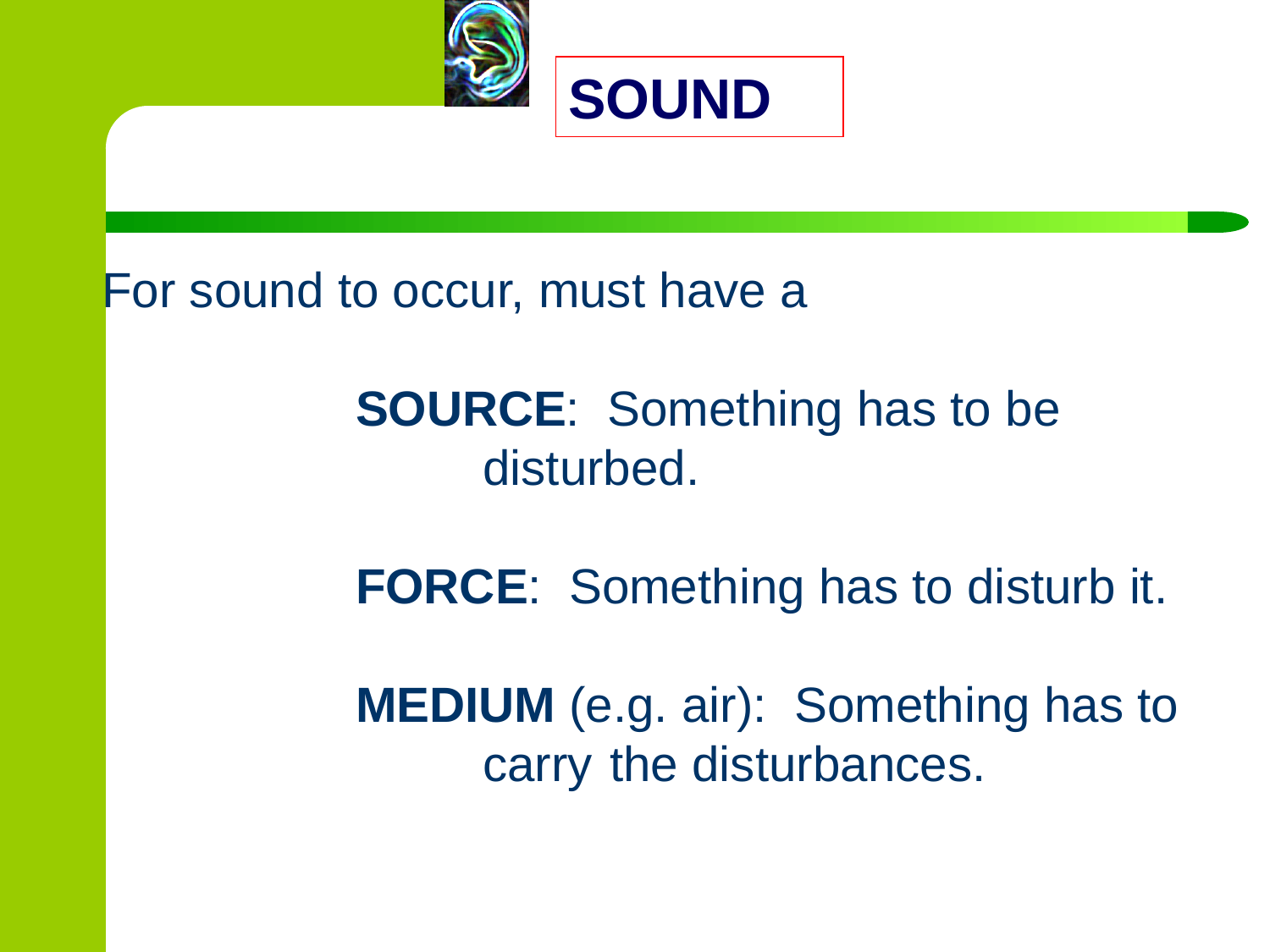

SOUND
For sound to occur, must have a

		SOURCE:  Something has to be 				disturbed.

		FORCE:  Something has to disturb it.

		MEDIUM (e.g. air):  Something has to 			carry 	the disturbances.